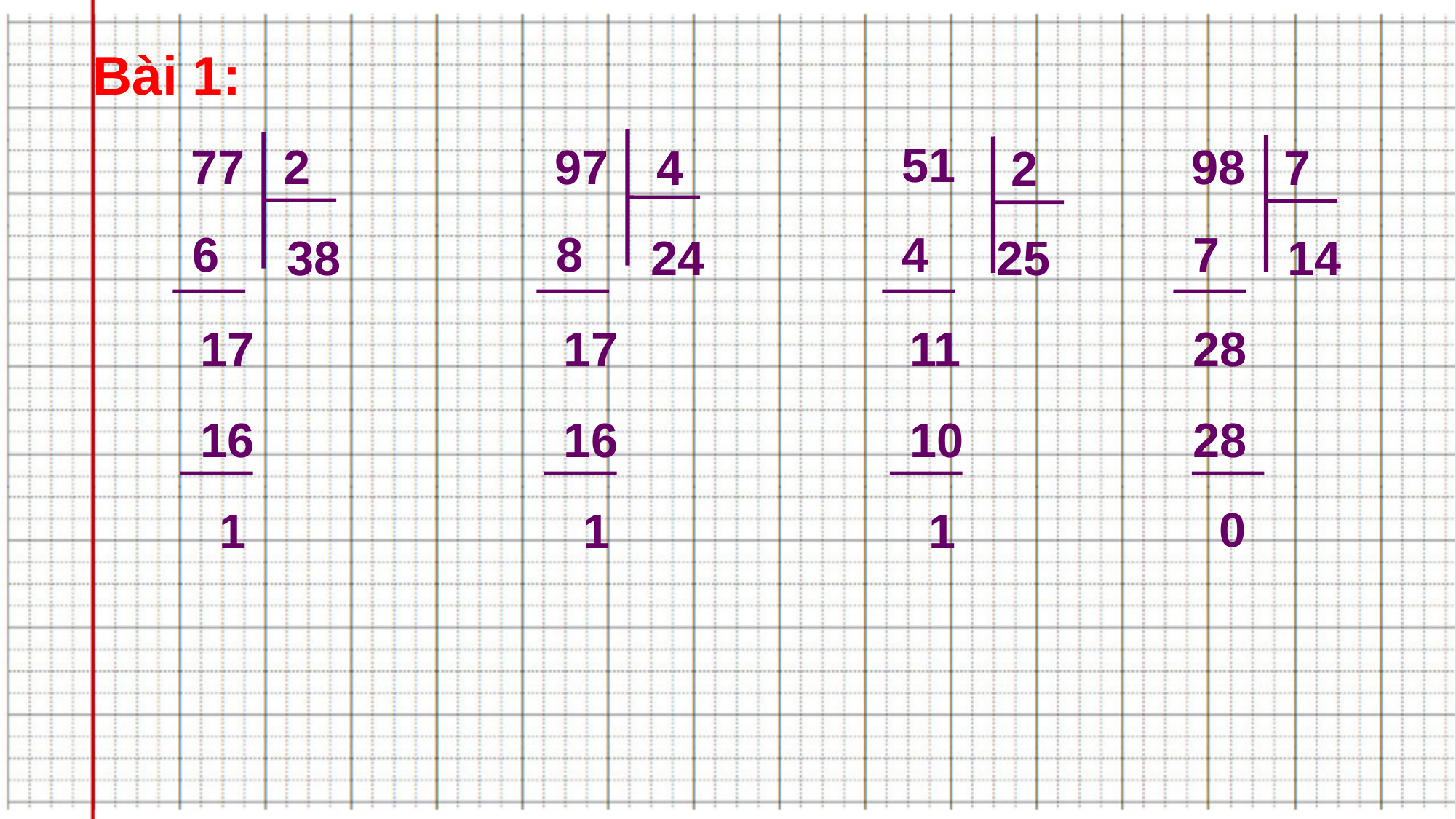

Bài 1:
51

97
98
77
2
4
7

2

6
8
4
7
38
24
25
14

17
17
11
28
16
16
10
28

0
1
1
1